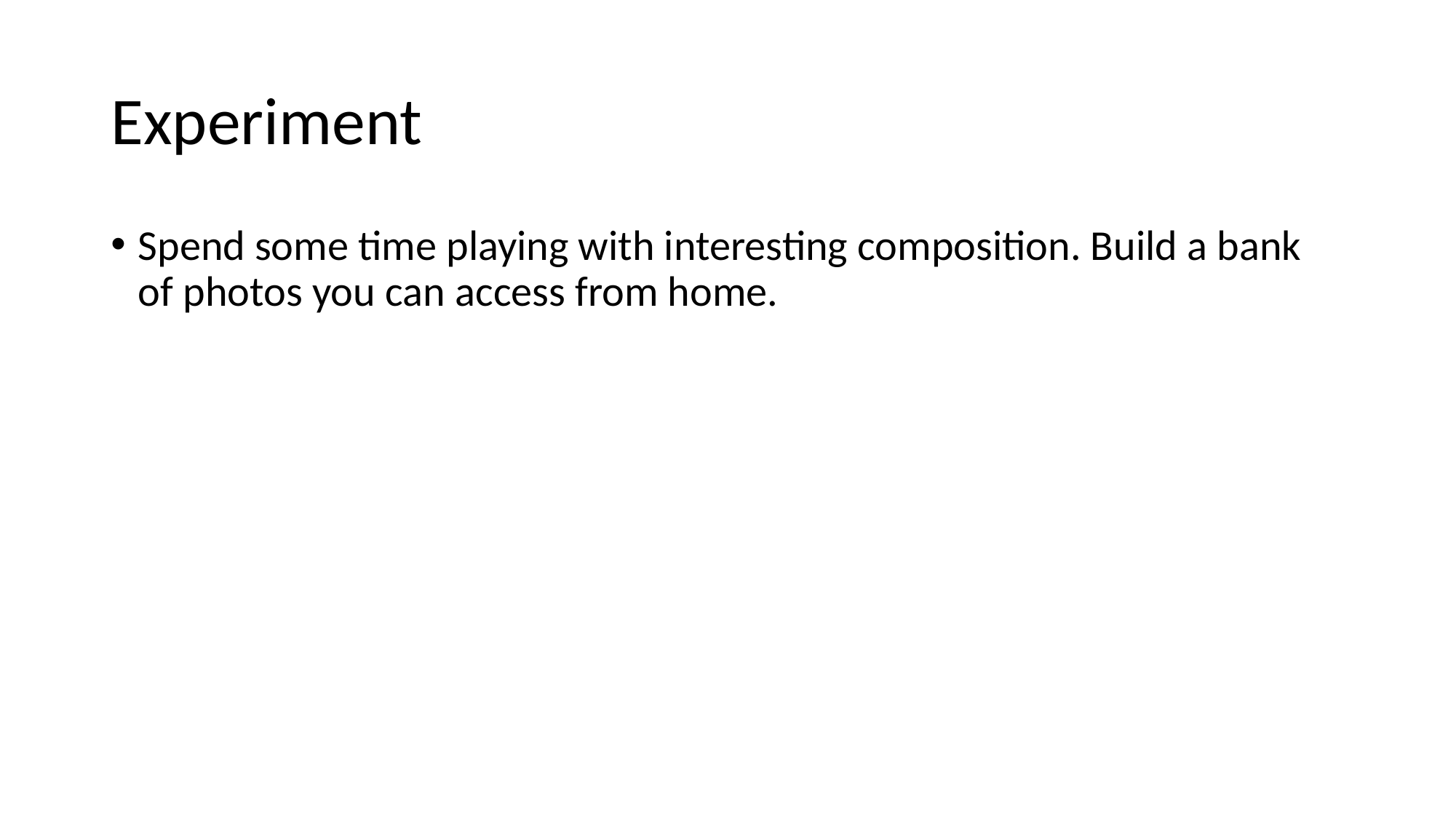

# Experiment
Spend some time playing with interesting composition. Build a bank of photos you can access from home.